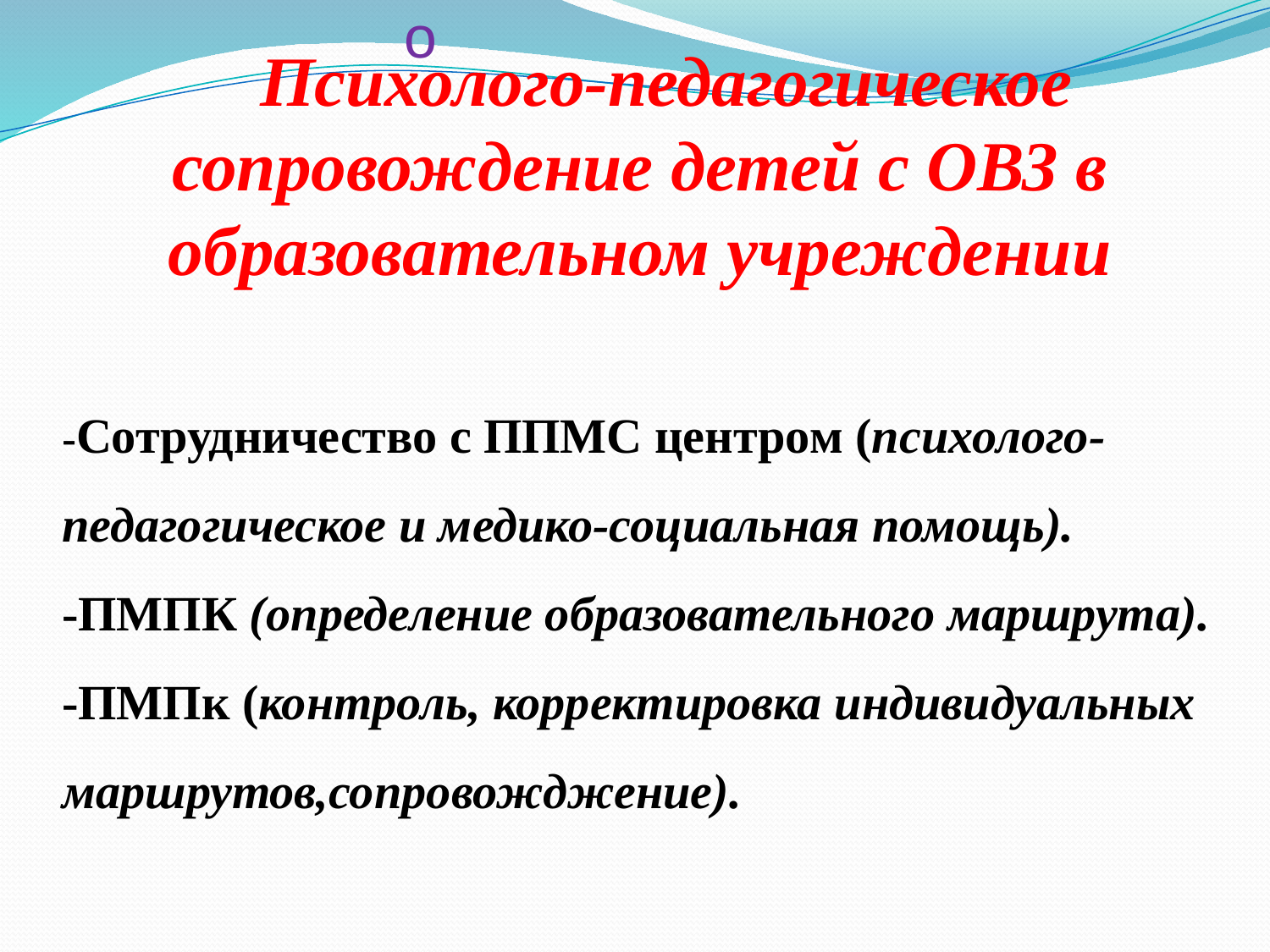

#

   Психолого-педагогическое сопровождение детей с ОВЗ в образовательном учреждении

-Сотрудничество с ППМС центром (психолого-педагогическое и медико-социальная помощь).
-ПМПК (определение образовательного маршрута).
-ПМПк (контроль, корректировка индивидуальных маршрутов,сопровожджение).